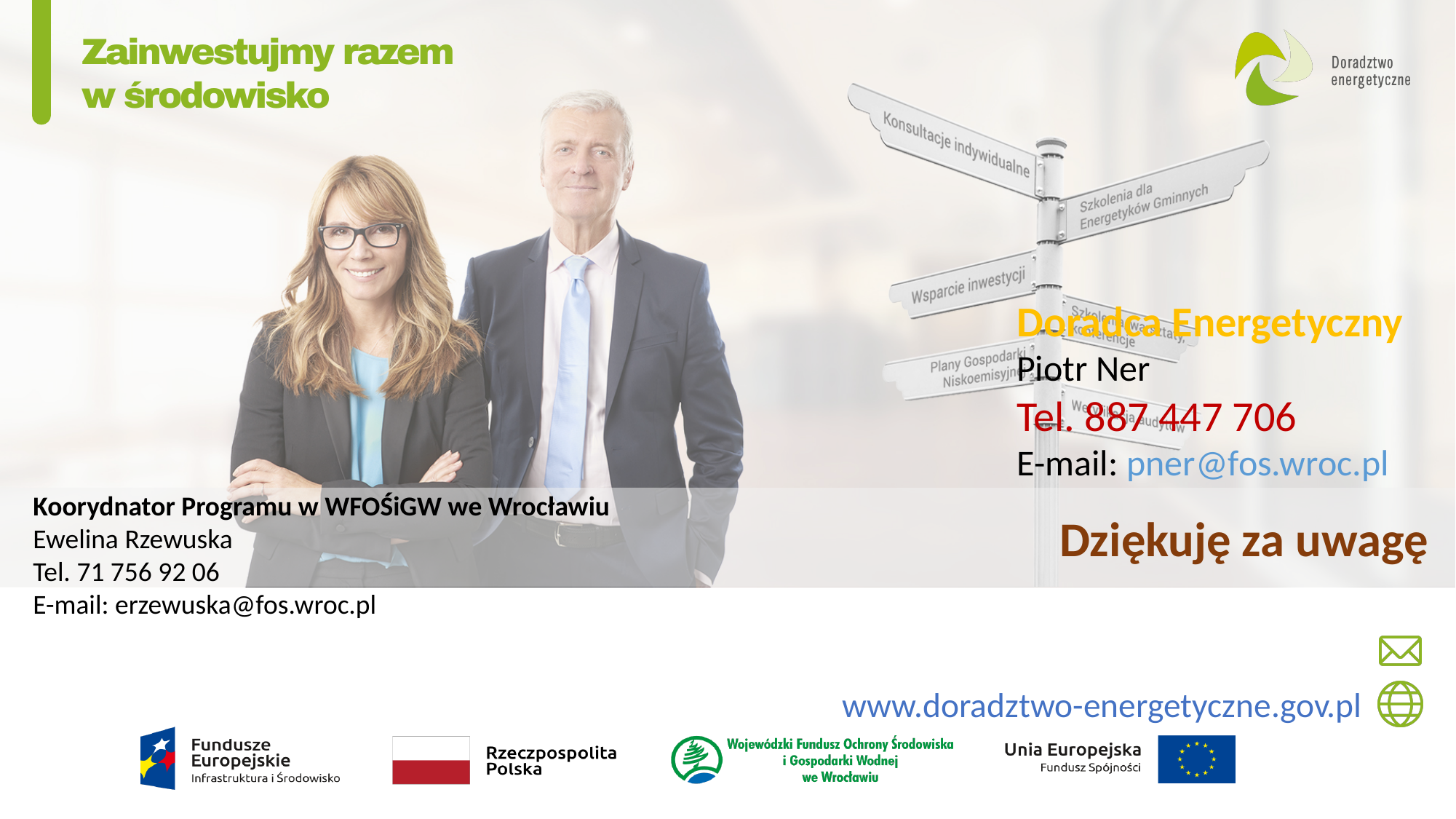

Doradca Energetyczny
Piotr Ner
Tel. 887 447 706
E-mail: pner@fos.wroc.pl
Koorydnator Programu w WFOŚiGW we Wrocławiu
Ewelina Rzewuska
Tel. 71 756 92 06
E-mail: erzewuska@fos.wroc.pl